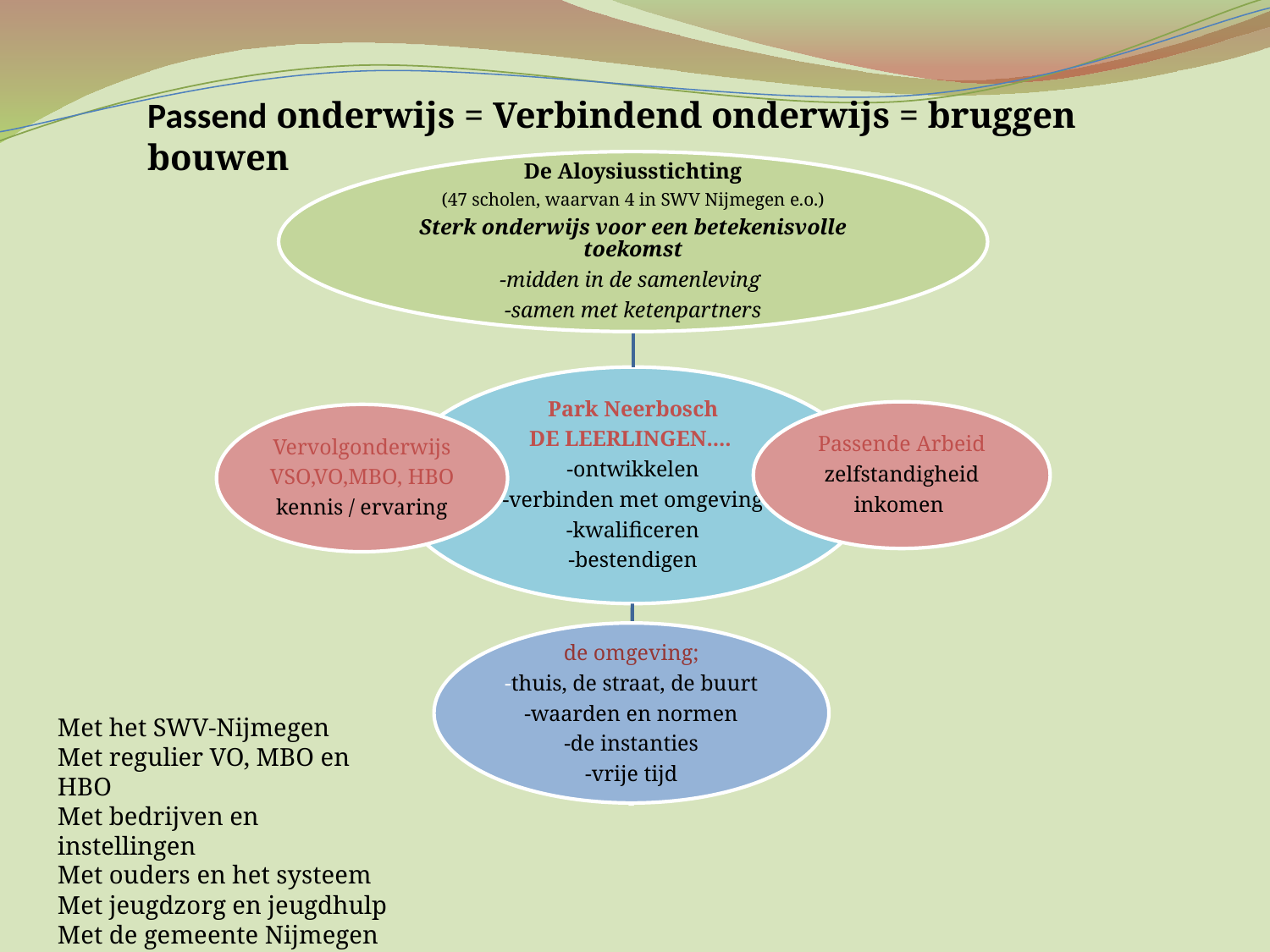

Passend onderwijs = Verbindend onderwijs = bruggen bouwen
Park Neerbosch
DE LEERLINGEN....
-ontwikkelen
-verbinden met omgeving
-kwalificeren
-bestendigen

De Aloysiusstichting
(47 scholen, waarvan 4 in SWV Nijmegen e.o.)
Sterk onderwijs voor een betekenisvolle toekomst
-midden in de samenleving
-samen met ketenpartners

Passende Arbeid
zelfstandigheid
inkomen

de omgeving;
-thuis, de straat, de buurt
-waarden en normen
-de instanties
-vrije tijd
-

Vervolgonderwijs
VSO,VO,MBO, HBO
kennis / ervaring
Met het SWV-Nijmegen
Met regulier VO, MBO en HBO
Met bedrijven en instellingen
Met ouders en het systeem
Met jeugdzorg en jeugdhulp
Met de gemeente Nijmegen